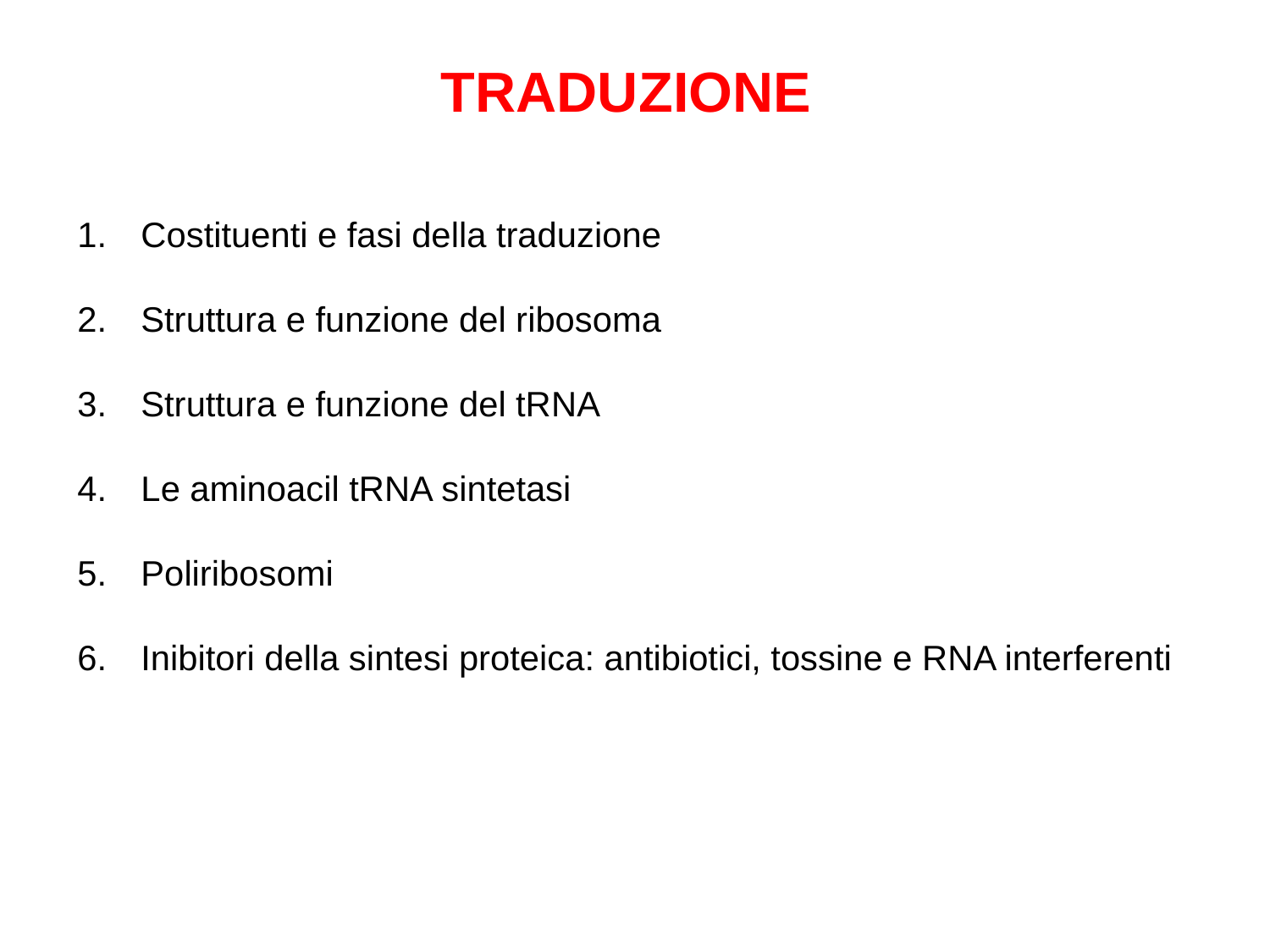

# TRADUZIONE
Costituenti e fasi della traduzione

Struttura e funzione del ribosoma

Struttura e funzione del tRNA

Le aminoacil tRNA sintetasi

Poliribosomi

Inibitori della sintesi proteica: antibiotici, tossine e RNA interferenti